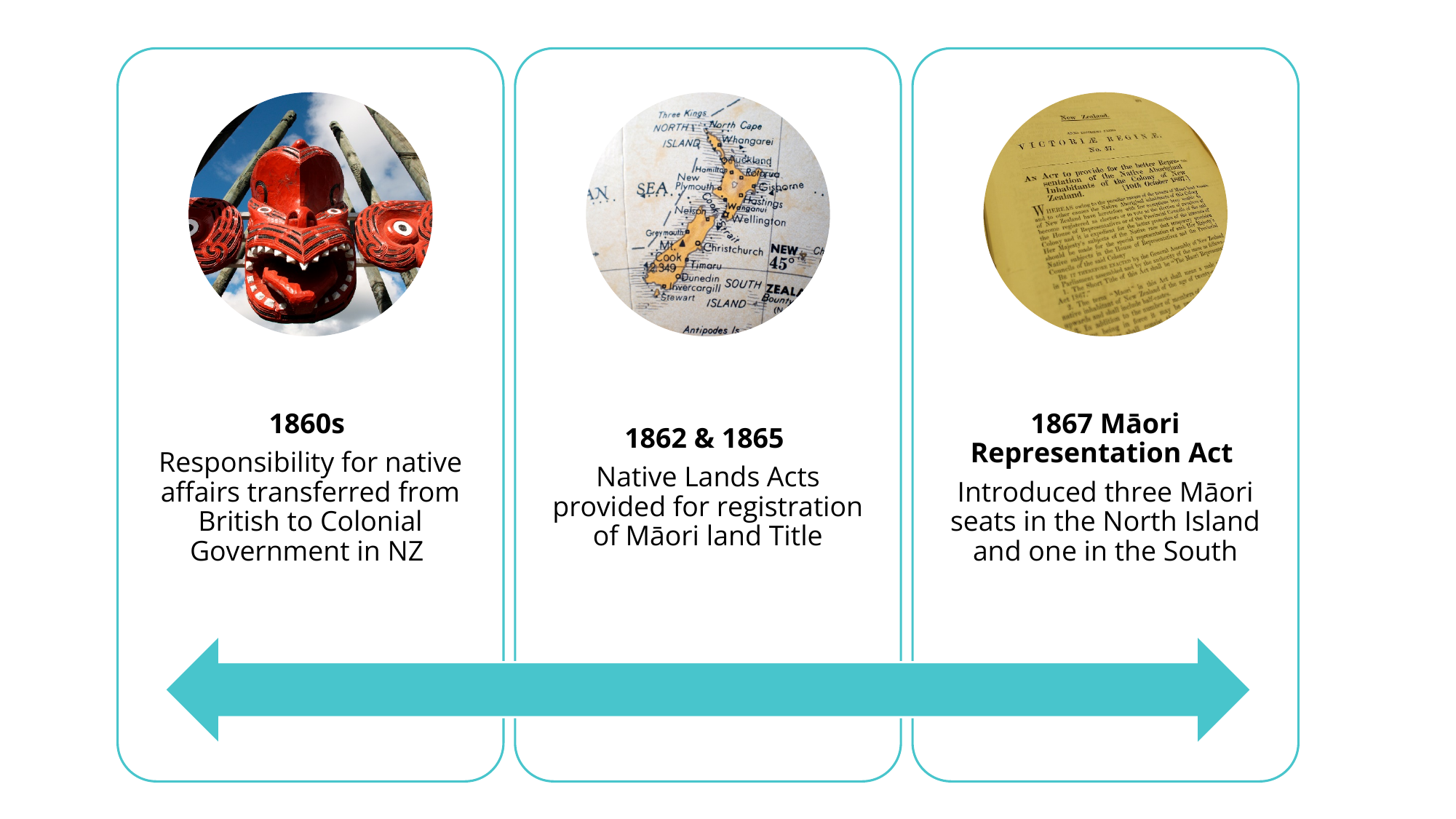

1860s
Responsibility for native affairs transferred from British to Colonial Government in NZ
1862 & 1865
Native Lands Acts provided for registration of Māori land Title
1867 Māori Representation Act
Introduced three Māori seats in the North Island and one in the South